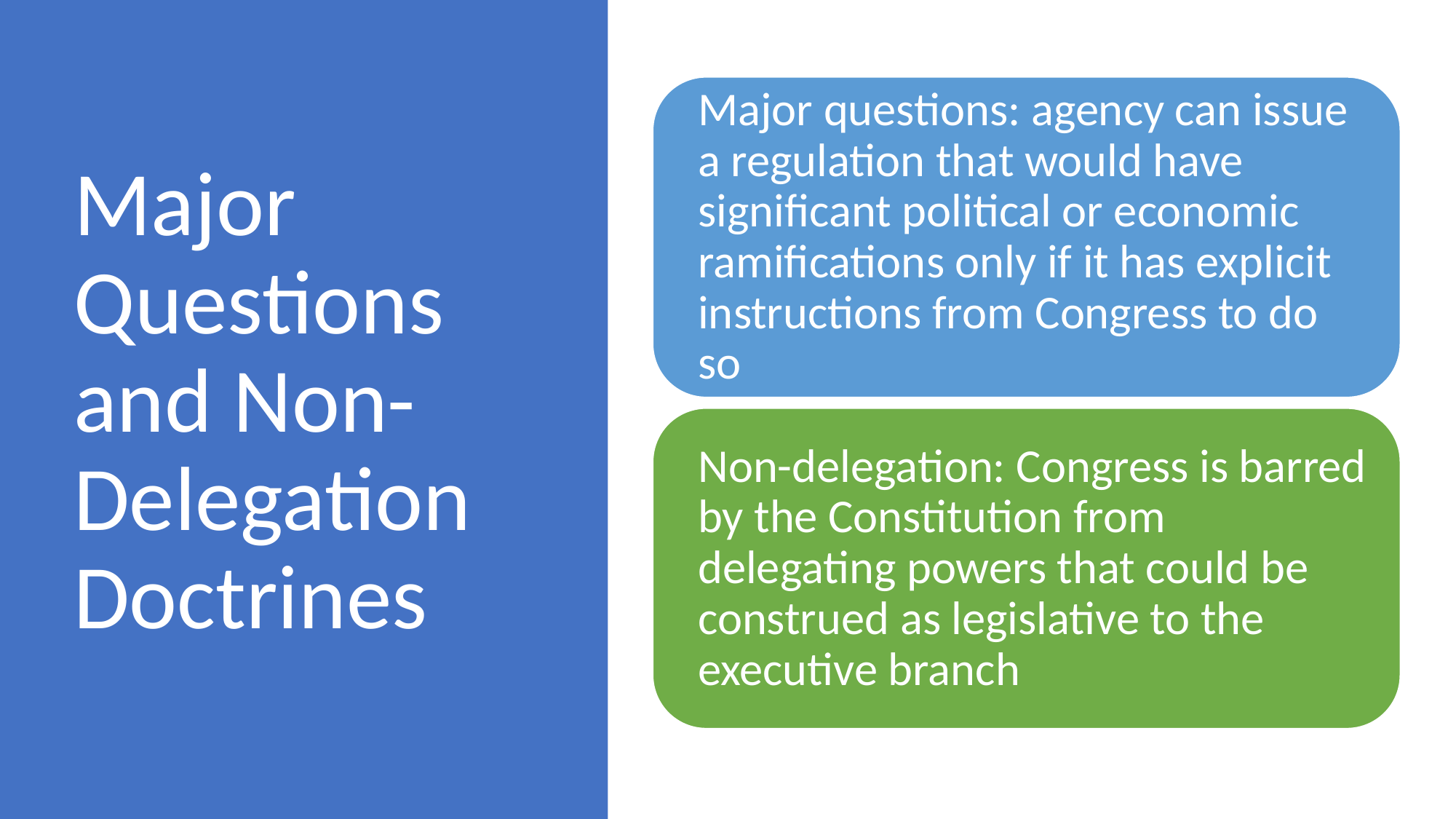

# Major Questions and Non-Delegation Doctrines
Major questions: agency can issue a regulation that would have significant political or economic ramifications only if it has explicit instructions from Congress to do so
Non-delegation: Congress is barred by the Constitution from delegating powers that could be construed as legislative to the executive branch